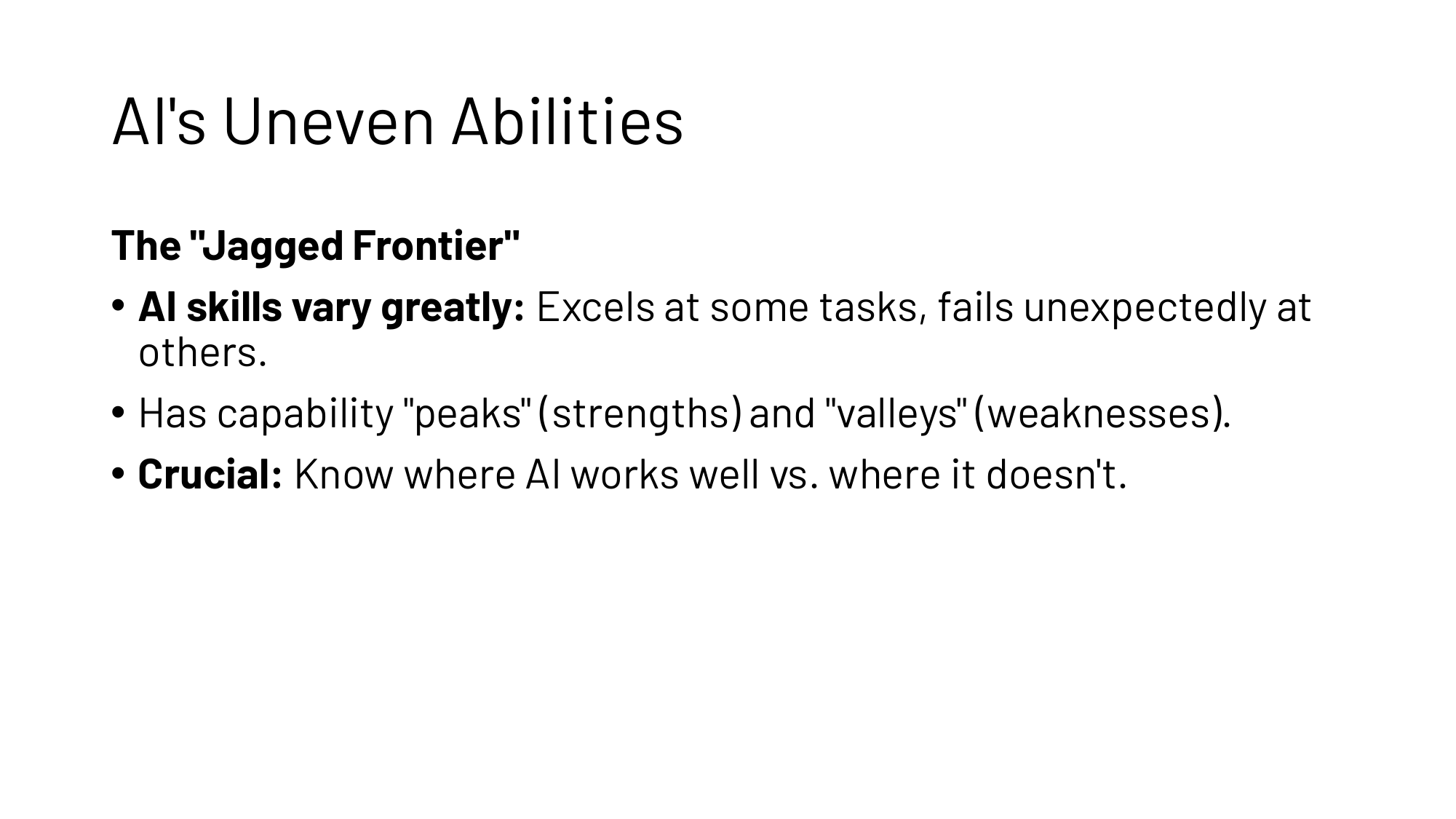

# AI's Uneven Abilities
The "Jagged Frontier"
AI skills vary greatly: Excels at some tasks, fails unexpectedly at others.
Has capability "peaks" (strengths) and "valleys" (weaknesses).
Crucial: Know where AI works well vs. where it doesn't.